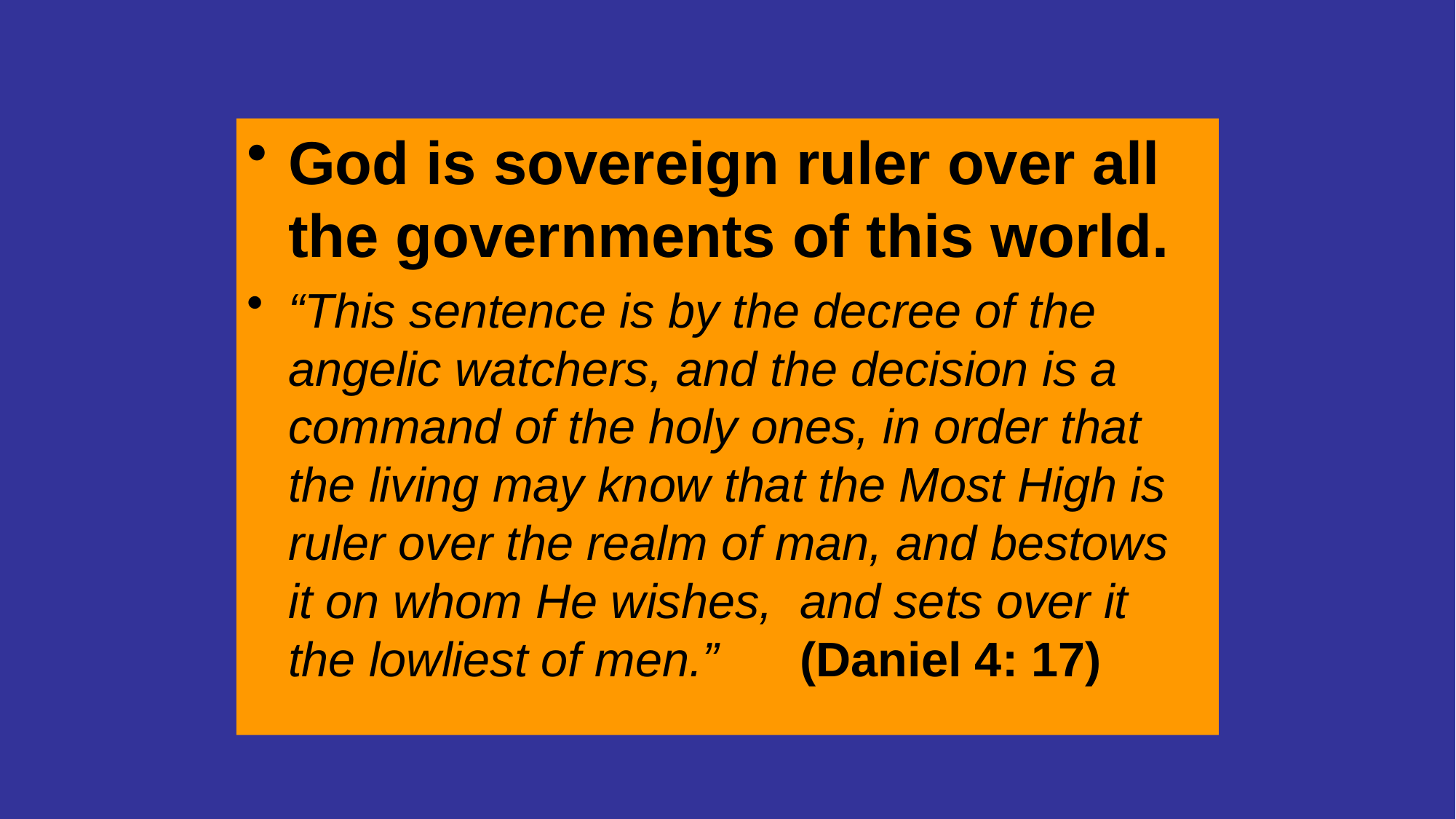

God is sovereign ruler over all the governments of this world.
“This sentence is by the decree of the angelic watchers, and the decision is a command of the holy ones, in order that the living may know that the Most High is ruler over the realm of man, and bestows  it on whom He wishes,  and sets over it the lowliest of men.”      (Daniel 4: 17)